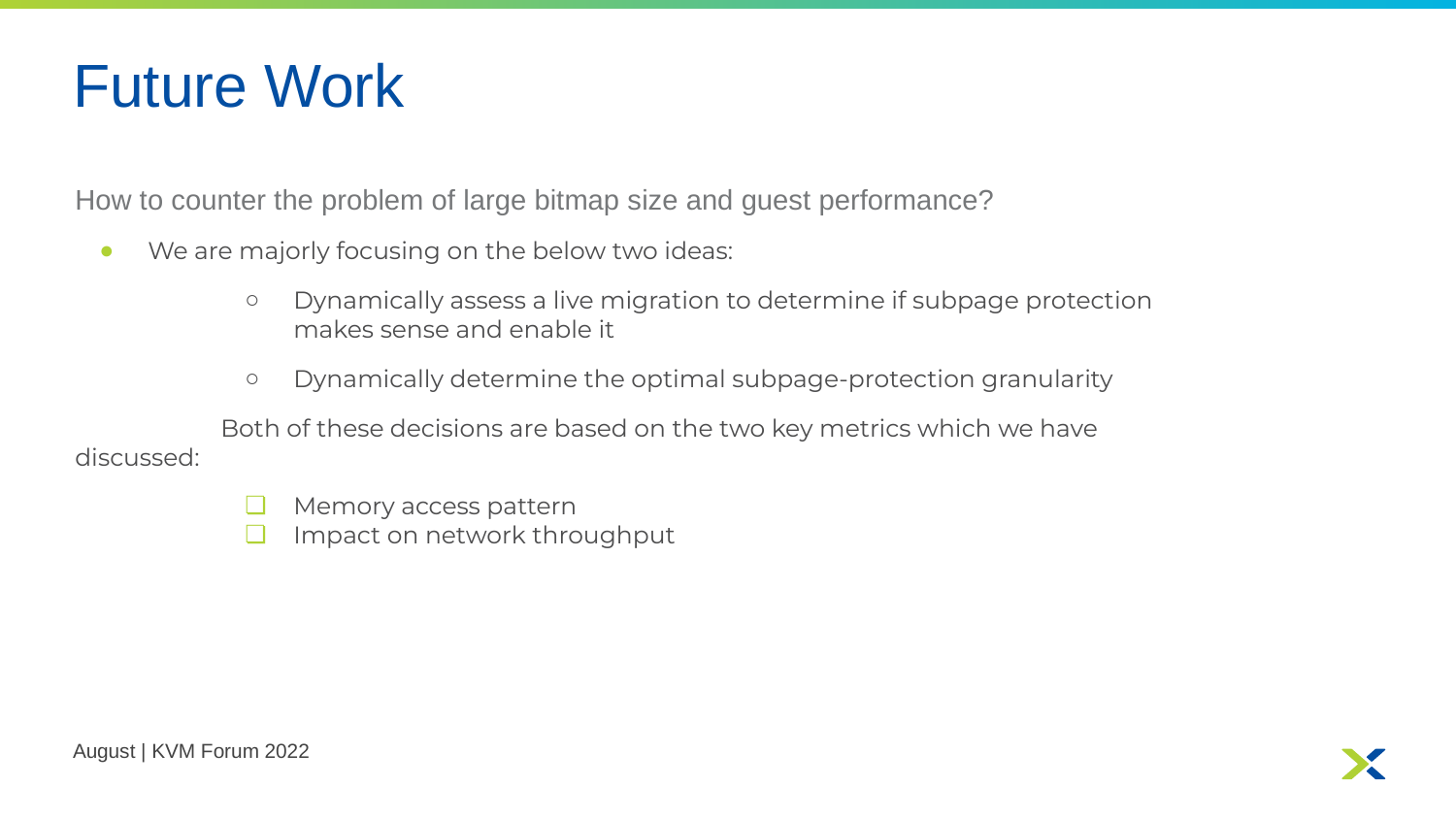

# Future Work
How to counter the problem of large bitmap size and guest performance?
We are majorly focusing on the below two ideas:
Dynamically assess a live migration to determine if subpage protection makes sense and enable it
Dynamically determine the optimal subpage-protection granularity
	Both of these decisions are based on the two key metrics which we have discussed:
Memory access pattern
Impact on network throughput

August | KVM Forum 2022